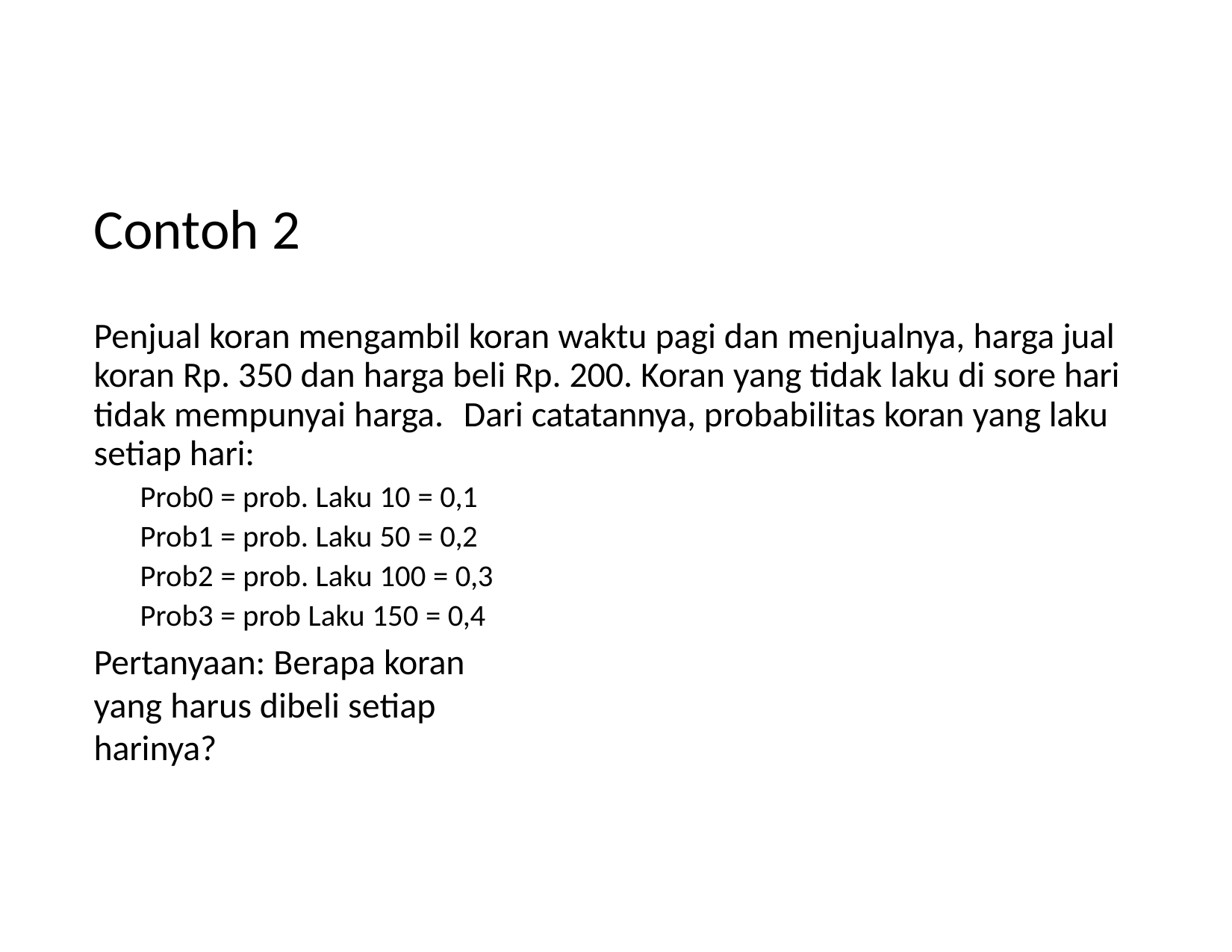

# Contoh 2
Penjual koran mengambil koran waktu pagi dan menjualnya, harga jual koran Rp. 350 dan harga beli Rp. 200. Koran yang tidak laku di sore hari tidak mempunyai harga.	Dari catatannya, probabilitas koran yang laku setiap hari:
Prob0 = prob. Laku 10 = 0,1 Prob1 = prob. Laku 50 = 0,2
Prob2 = prob. Laku 100 = 0,3 Prob3 = prob Laku 150 = 0,4
Pertanyaan: Berapa koran yang harus dibeli setiap harinya?